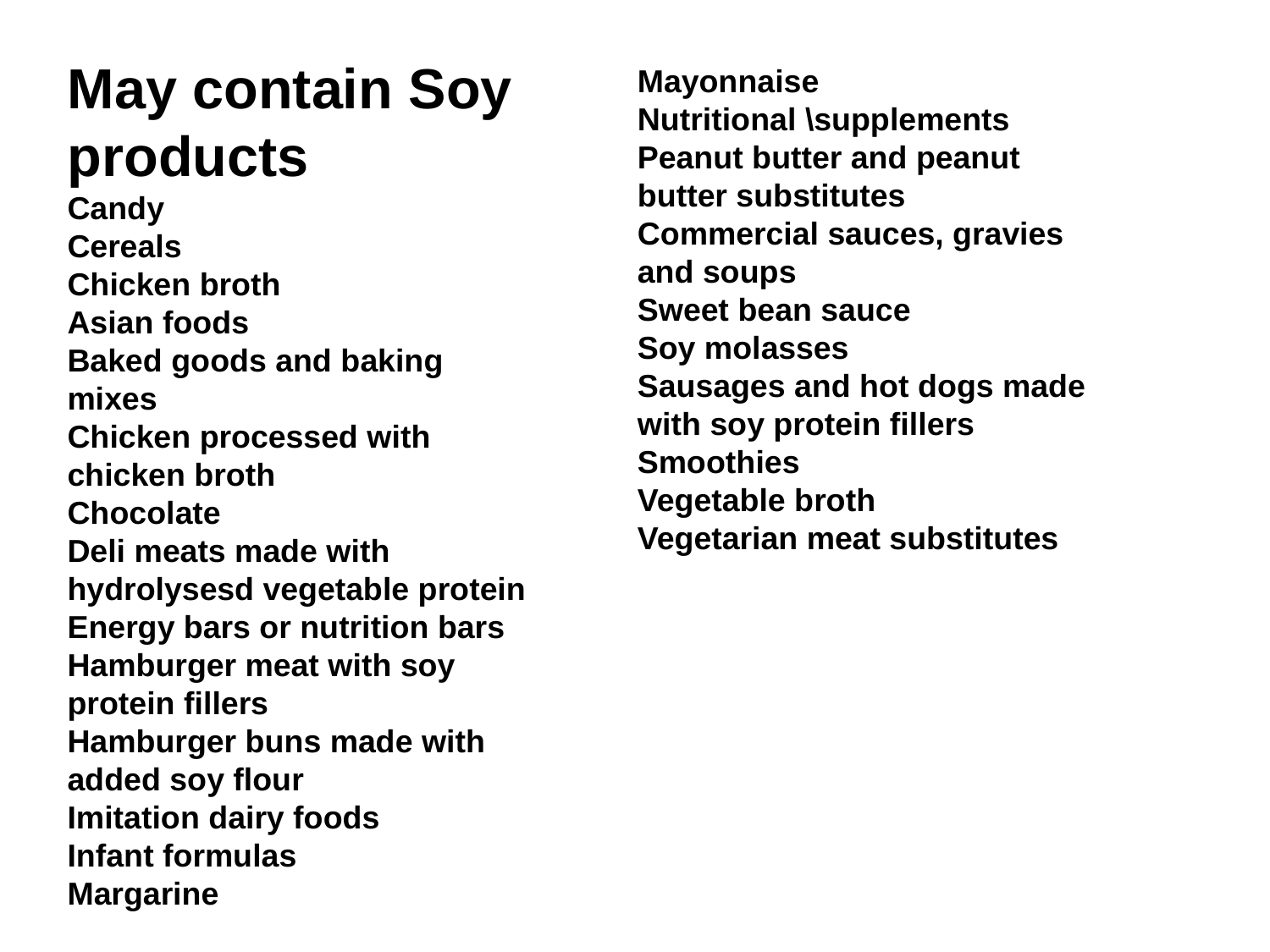

May contain Soy products
Candy
Cereals
Chicken broth
Asian foods
Baked goods and baking mixes
Chicken processed with chicken broth
Chocolate
Deli meats made with hydrolysesd vegetable protein
Energy bars or nutrition bars
Hamburger meat with soy protein fillers
Hamburger buns made with added soy flour
Imitation dairy foods
Infant formulas
Margarine

Mayonnaise
Nutritional \supplements
Peanut butter and peanut butter substitutes
Commercial sauces, gravies and soups
Sweet bean sauce
Soy molasses
Sausages and hot dogs made with soy protein fillers
Smoothies
Vegetable broth
Vegetarian meat substitutes